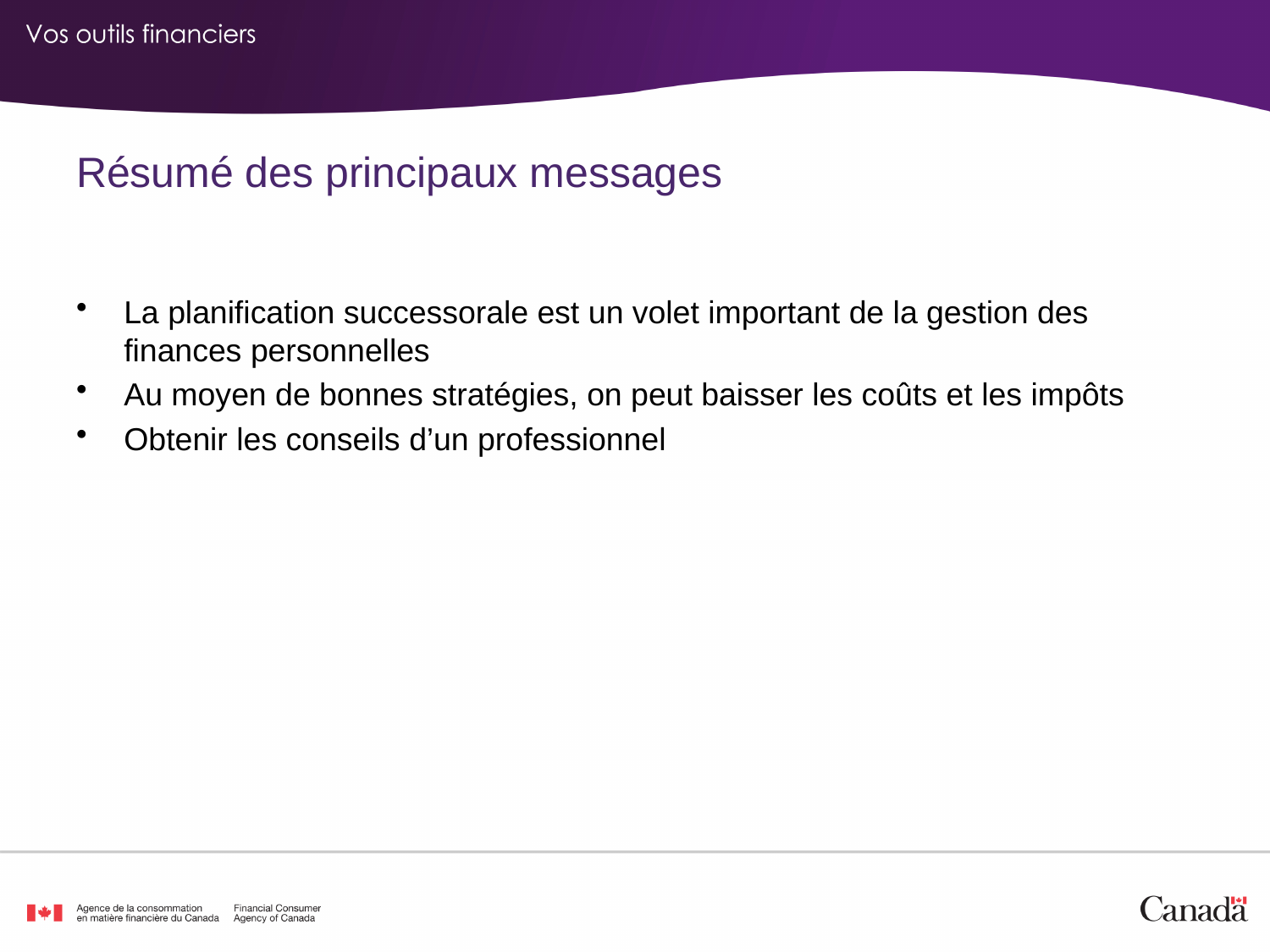

Résumé des principaux messages
La planification successorale est un volet important de la gestion des finances personnelles
Au moyen de bonnes stratégies, on peut baisser les coûts et les impôts
Obtenir les conseils d’un professionnel